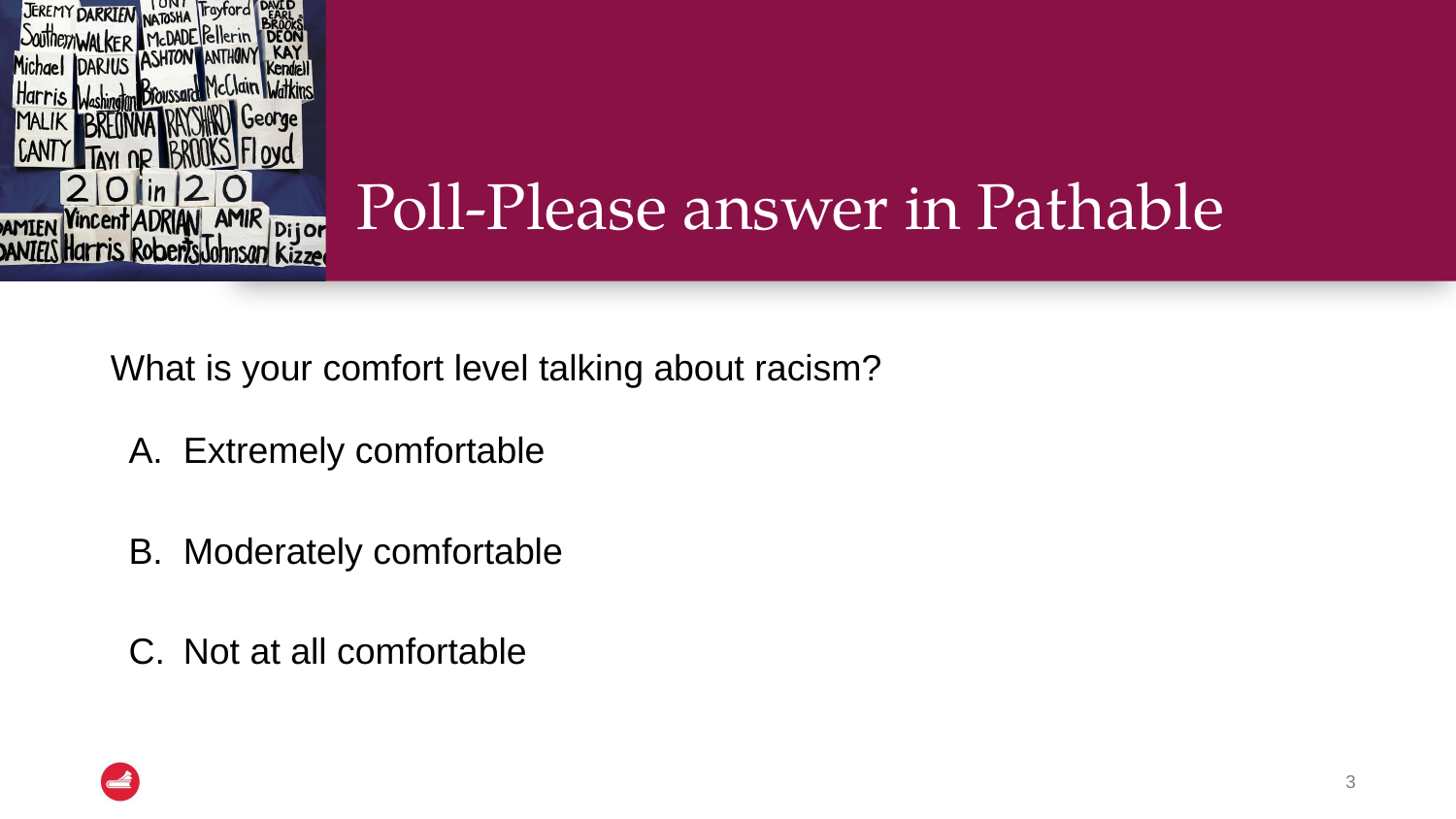

# Poll-Please answer in Pathable
What is your comfort level talking about racism?
Extremely comfortable
Moderately comfortable
Not at all comfortable
3